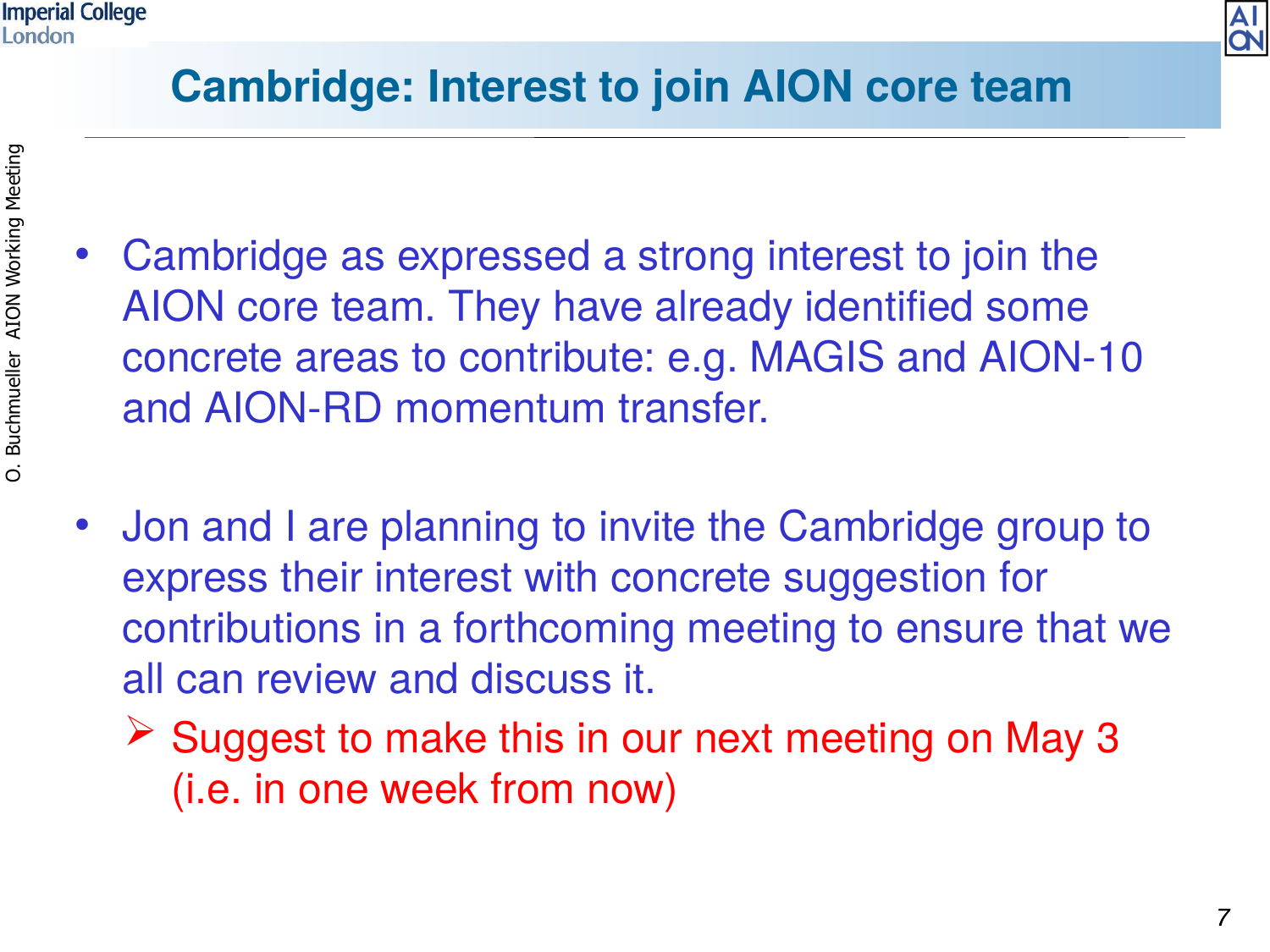

# Cambridge: Interest to join AION core team
Cambridge as expressed a strong interest to join the AION core team. They have already identified some concrete areas to contribute: e.g. MAGIS and AION-10 and AION-RD momentum transfer.

Jon and I are planning to invite the Cambridge group to express their interest with concrete suggestion for contributions in a forthcoming meeting to ensure that we all can review and discuss it.
Suggest to make this in our next meeting on May 3 (i.e. in one week from now)